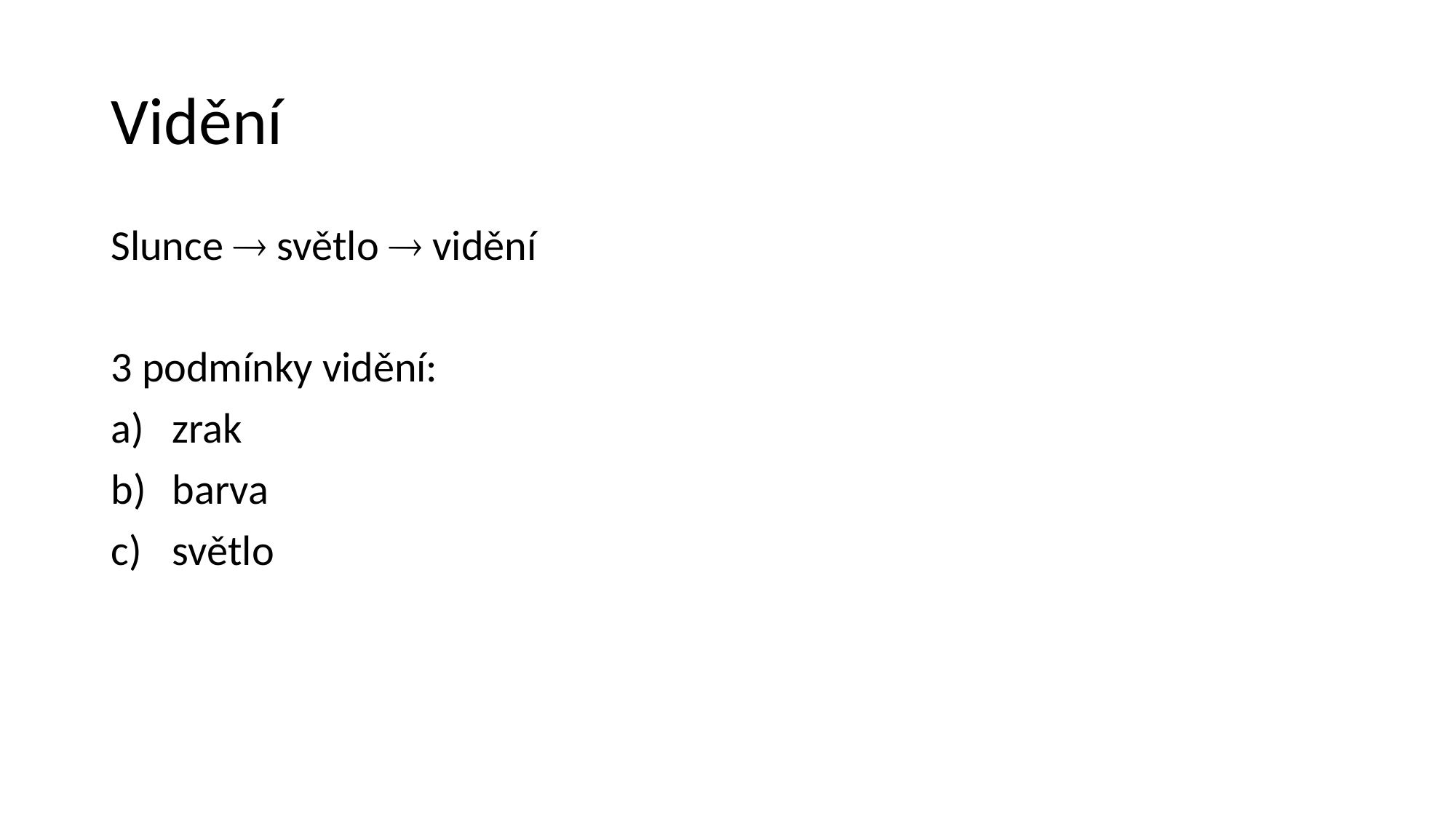

# Vidění
Slunce → světlo → vidění

3 podmínky vidění:
zrak
barva
světlo